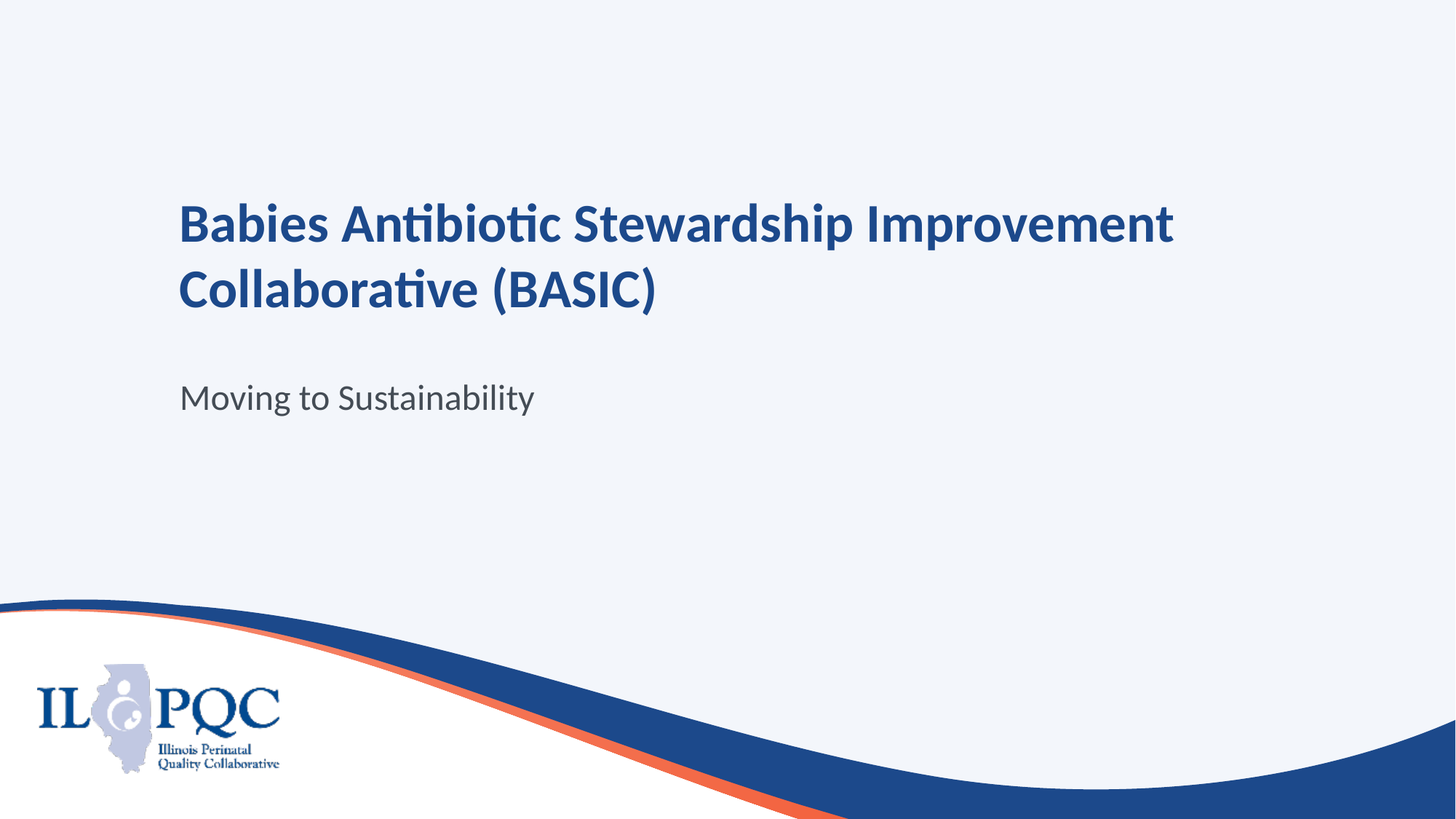

# Babies Antibiotic Stewardship Improvement Collaborative (BASIC)
Moving to Sustainability